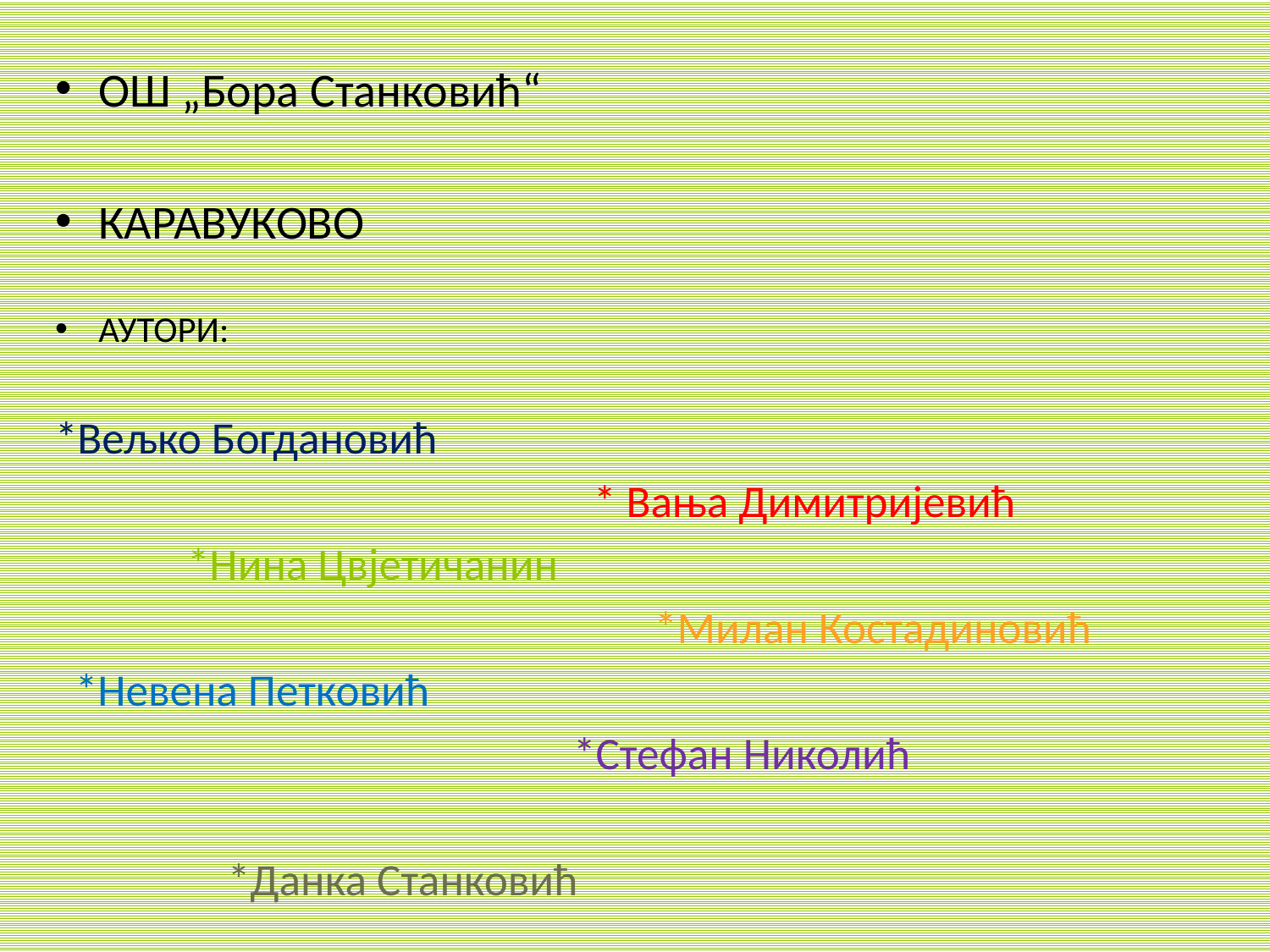

ОШ „Бора Станковић“

КАРАВУКОВО

АУТОРИ:

*Вељко Богдановић
                                                     * Вања Димитријевић
             *Нина Цвјетичанин
                                                           *Милан Костадиновић
  *Невена Петковић
                                                   *Стефан Николић

                 *Данка Станковић